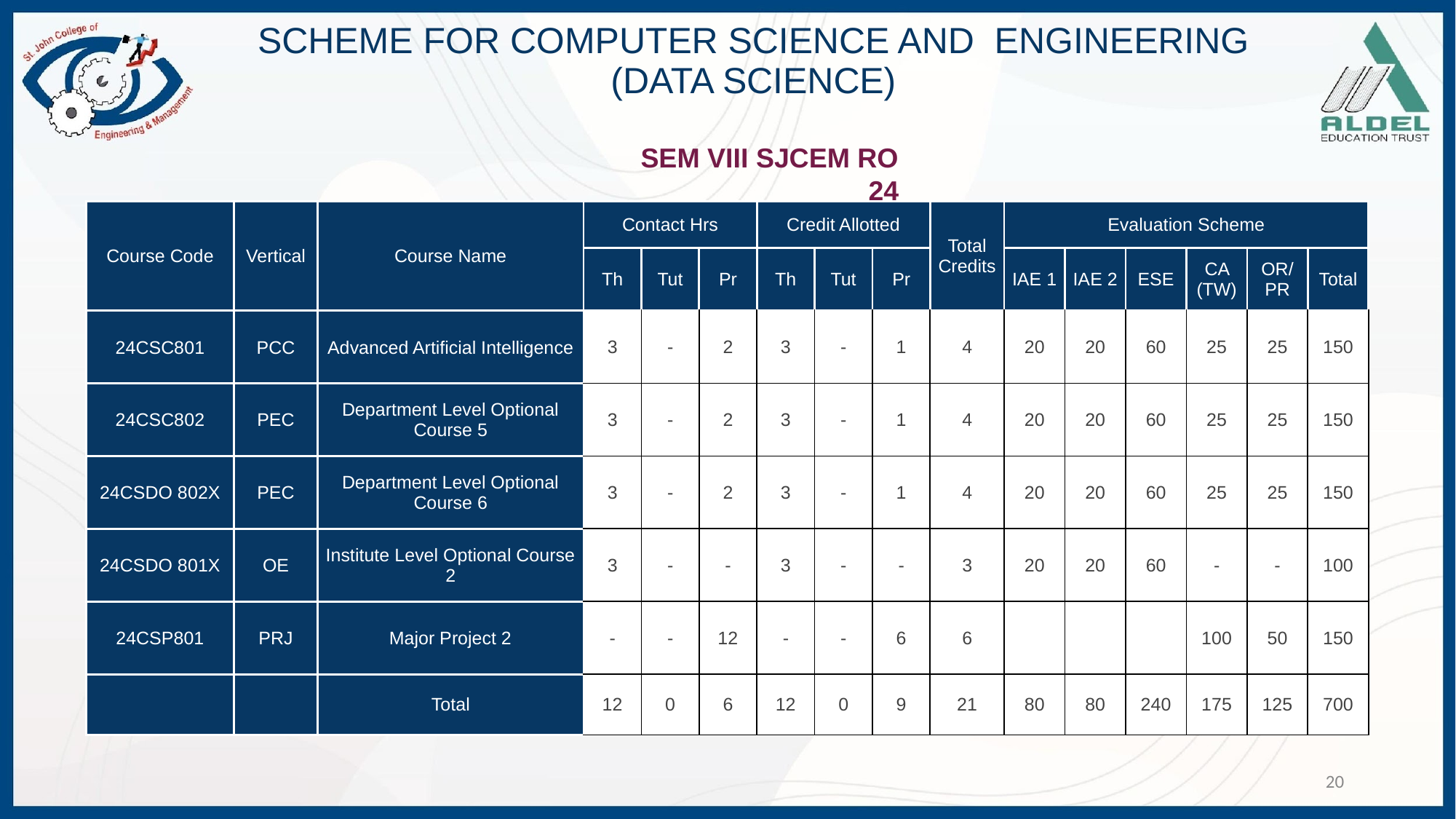

# SCHEME FOR COMPUTER SCIENCE AND  ENGINEERING (DATA SCIENCE)
SEM VIII SJCEM RO 24
| Course Code | Vertical | Course Name | Contact Hrs |  |  | Credit Allotted |  |  | Total Credits | Evaluation Scheme |  |  |  |  |  |
| --- | --- | --- | --- | --- | --- | --- | --- | --- | --- | --- | --- | --- | --- | --- | --- |
|  |  |  | Th | Tut | Pr | Th | Tut | Pr |  | IAE 1 | IAE 2 | ESE | CA (TW) | OR/PR | Total |
| 24CSC801 | PCC | Advanced Artificial Intelligence | 3 | - | 2 | 3 | - | 1 | 4 | 20 | 20 | 60 | 25 | 25 | 150 |
| 24CSC802 | PEC | Department Level Optional Course 5 | 3 | - | 2 | 3 | - | 1 | 4 | 20 | 20 | 60 | 25 | 25 | 150 |
| 24CSDO 802X | PEC | Department Level Optional Course 6 | 3 | - | 2 | 3 | - | 1 | 4 | 20 | 20 | 60 | 25 | 25 | 150 |
| 24CSDO 801X | OE | Institute Level Optional Course 2 | 3 | - | - | 3 | - | - | 3 | 20 | 20 | 60 | - | - | 100 |
| 24CSP801 | PRJ | Major Project 2 | - | - | 12 | - | - | 6 | 6 |  |  |  | 100 | 50 | 150 |
|  |  | Total | 12 | 0 | 6 | 12 | 0 | 9 | 21 | 80 | 80 | 240 | 175 | 125 | 700 |
20